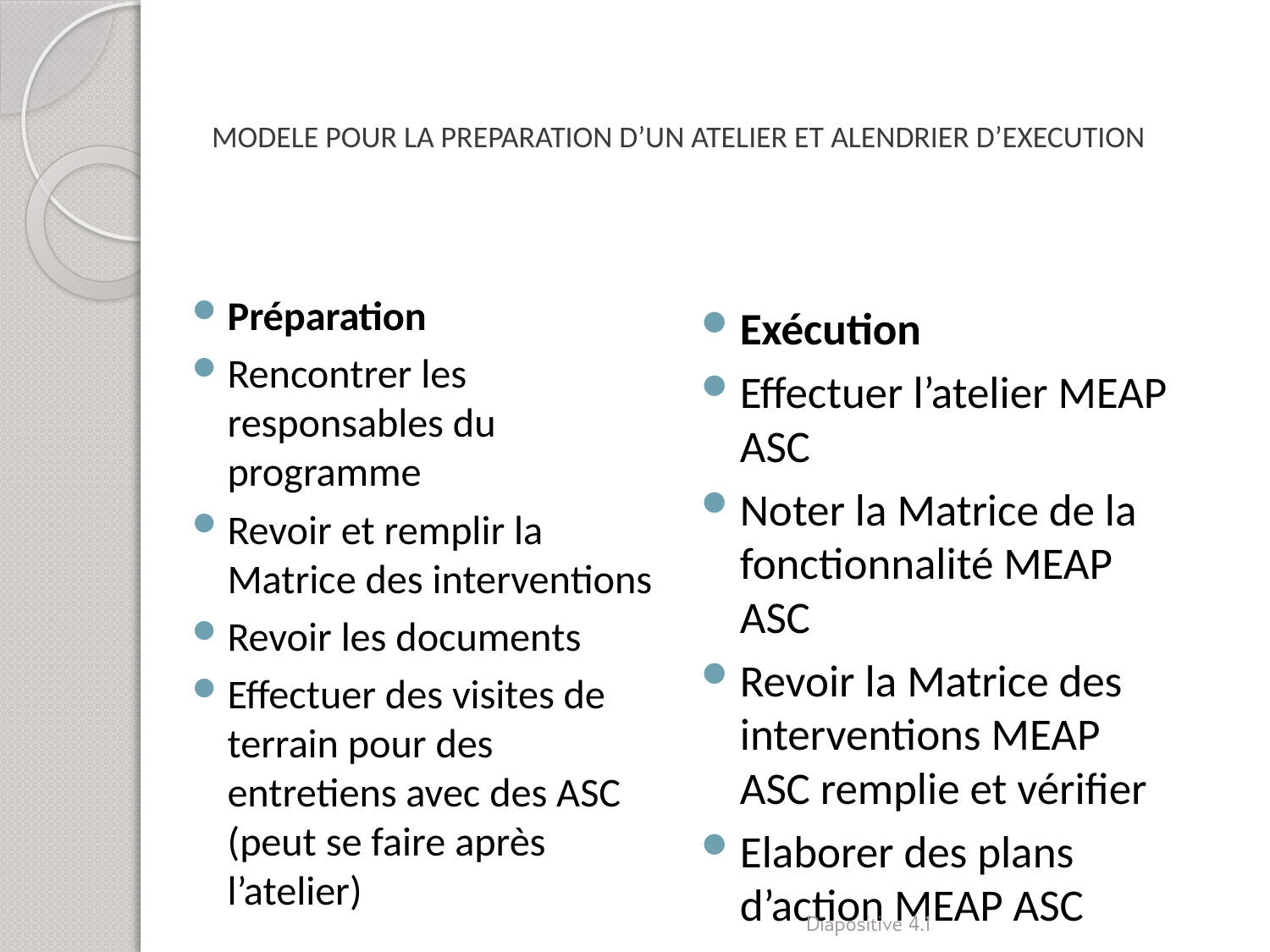

# MODELE POUR LA PREPARATION D’UN ATELIER ET ALENDRIER D’EXECUTION
Préparation
Rencontrer les responsables du programme
Revoir et remplir la Matrice des interventions
Revoir les documents
Effectuer des visites de terrain pour des entretiens avec des ASC (peut se faire après l’atelier)

Exécution
Effectuer l’atelier MEAP ASC
Noter la Matrice de la fonctionnalité MEAP ASC
Revoir la Matrice des interventions MEAP ASC remplie et vérifier
Elaborer des plans d’action MEAP ASC

Diapositive 4.1